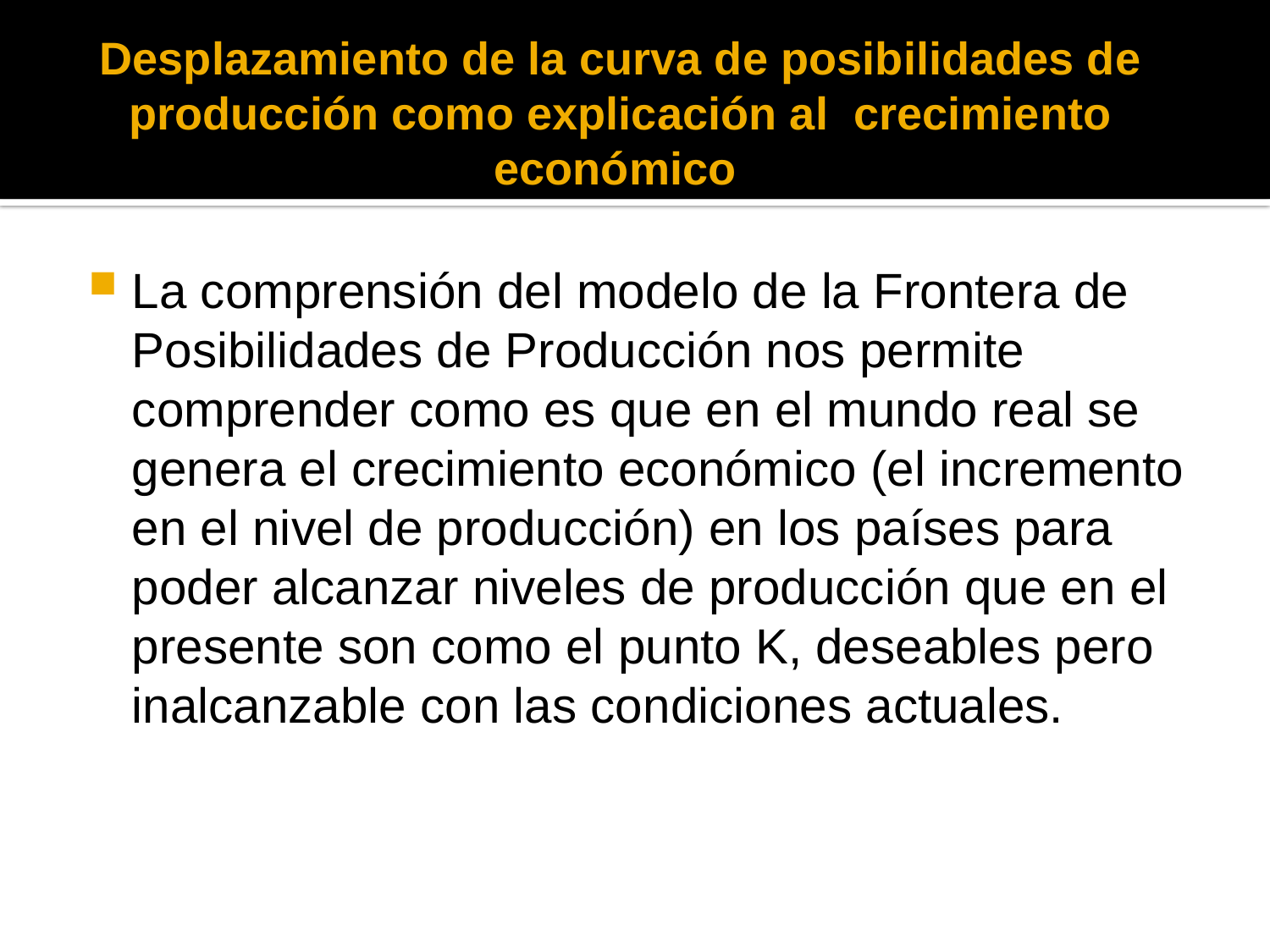

# Desplazamiento de la curva de posibilidades de producción como explicación al  crecimiento económico
La comprensión del modelo de la Frontera de Posibilidades de Producción nos permite comprender como es que en el mundo real se genera el crecimiento económico (el incremento en el nivel de producción) en los países para poder alcanzar niveles de producción que en el presente son como el punto K, deseables pero inalcanzable con las condiciones actuales.